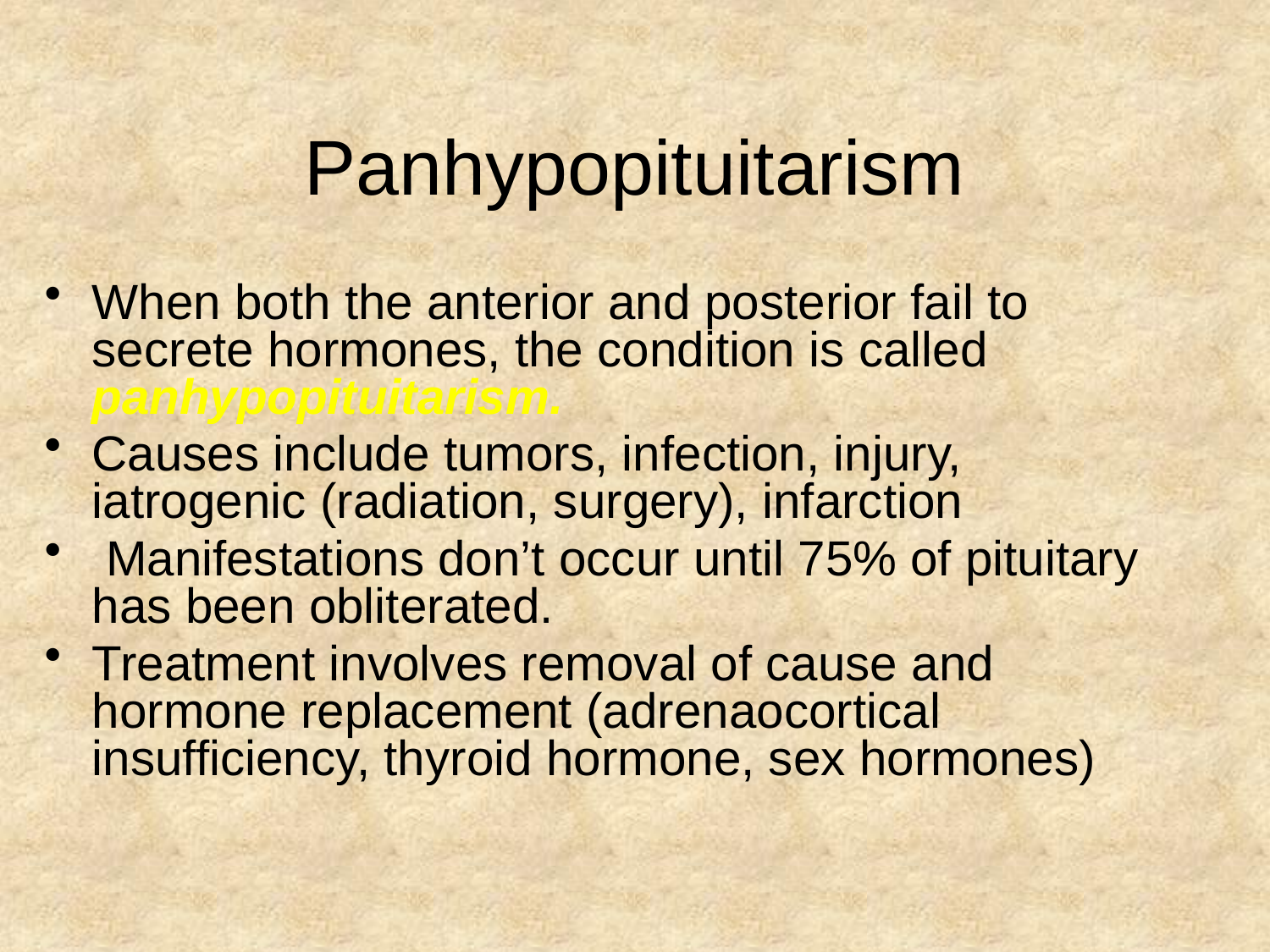

# Panhypopituitarism
When both the anterior and posterior fail to secrete hormones, the condition is called panhypopituitarism.
Causes include tumors, infection, injury, iatrogenic (radiation, surgery), infarction
 Manifestations don’t occur until 75% of pituitary has been obliterated.
Treatment involves removal of cause and hormone replacement (adrenaocortical insufficiency, thyroid hormone, sex hormones)